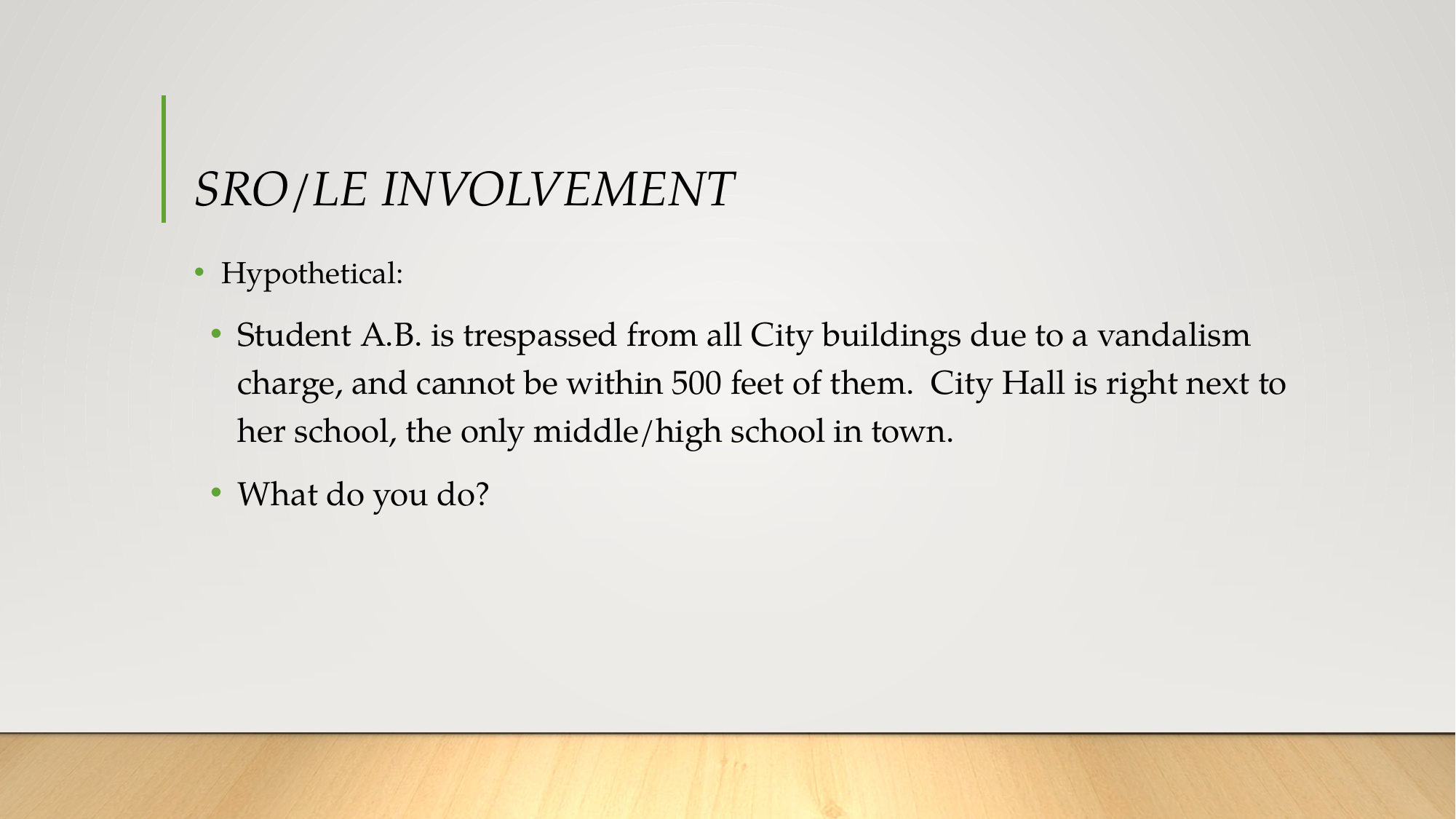

# SRO/LE INVOLVEMENT
Hypothetical:
Student A.B. is trespassed from all City buildings due to a vandalism charge, and cannot be within 500 feet of them.  City Hall is right next to her school, the only middle/high school in town.
What do you do?